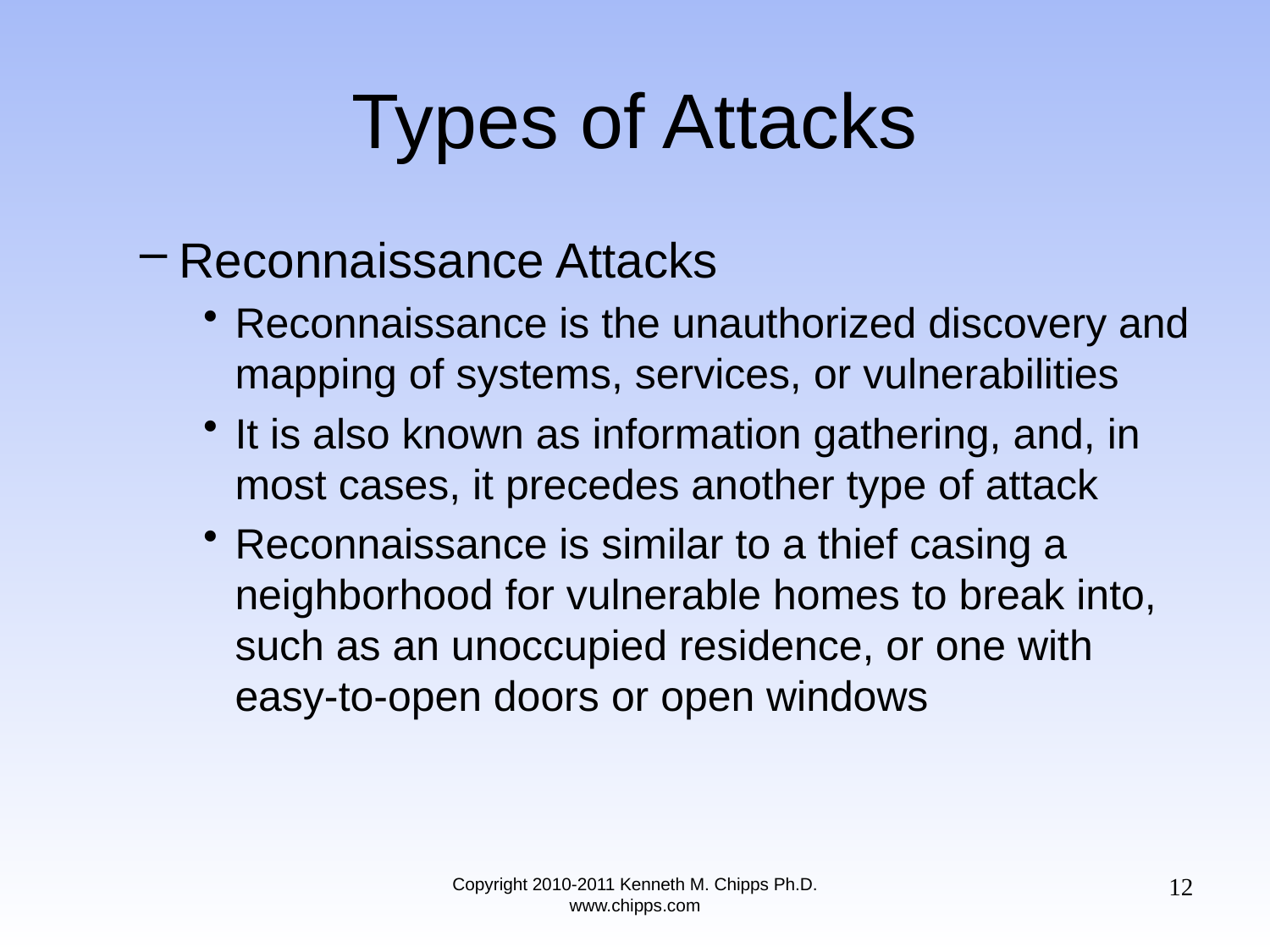

# Types of Attacks
Reconnaissance Attacks
Reconnaissance is the unauthorized discovery and mapping of systems, services, or vulnerabilities
It is also known as information gathering, and, in most cases, it precedes another type of attack
Reconnaissance is similar to a thief casing a neighborhood for vulnerable homes to break into, such as an unoccupied residence, or one with easy-to-open doors or open windows
12
Copyright 2010-2011 Kenneth M. Chipps Ph.D. www.chipps.com